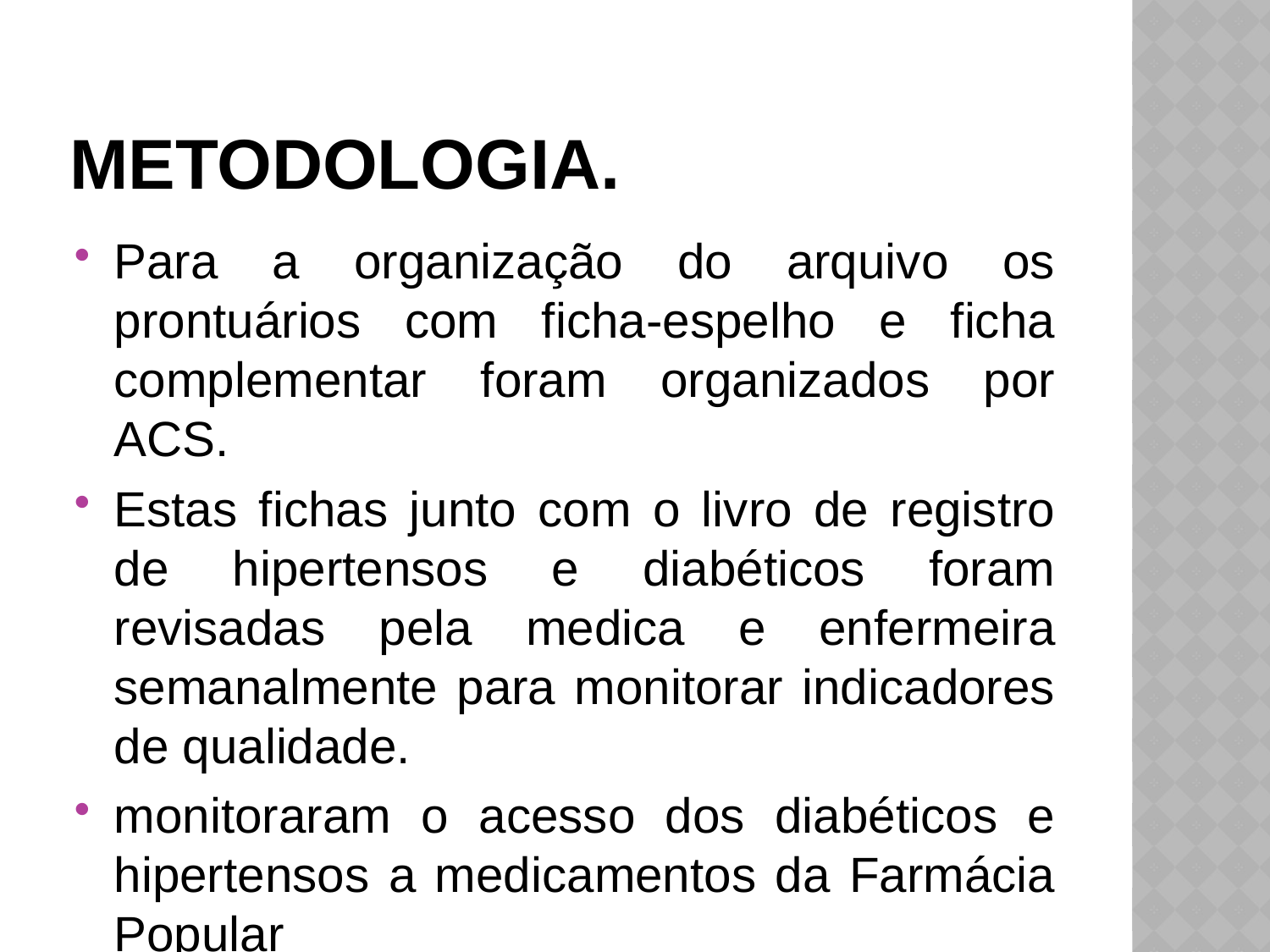

# Metodologia.
Para a organização do arquivo os prontuários com ficha-espelho e ficha complementar foram organizados por ACS.
Estas fichas junto com o livro de registro de hipertensos e diabéticos foram revisadas pela medica e enfermeira semanalmente para monitorar indicadores de qualidade.
monitoraram o acesso dos diabéticos e hipertensos a medicamentos da Farmácia Popular